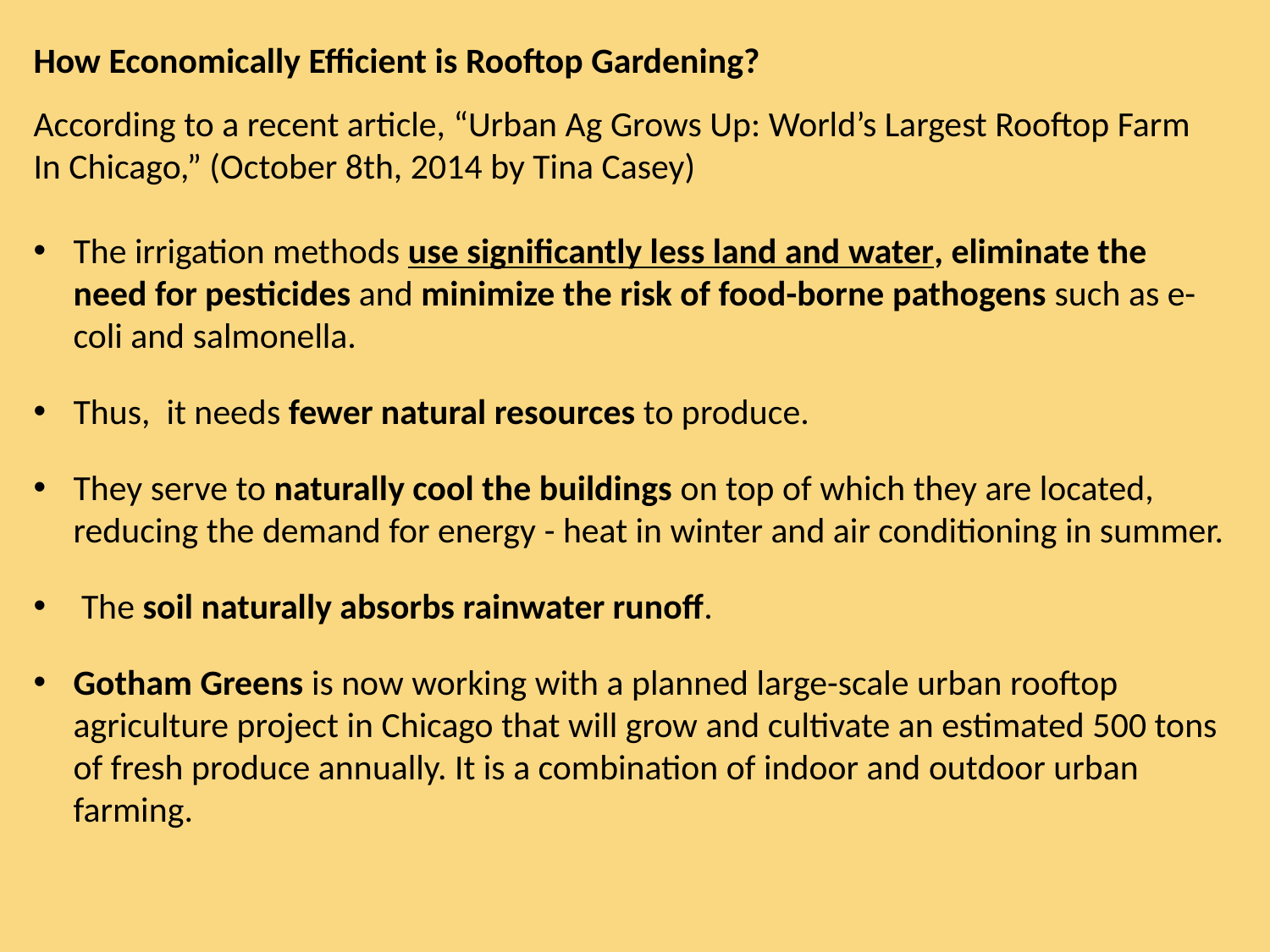

How Economically Efficient is Rooftop Gardening?

According to a recent article, “Urban Ag Grows Up: World’s Largest Rooftop Farm In Chicago,” (October 8th, 2014 by Tina Casey)

The irrigation methods use significantly less land and water, eliminate the need for pesticides and minimize the risk of food-borne pathogens such as e-coli and salmonella.

Thus,  it needs fewer natural resources to produce.

They serve to naturally cool the buildings on top of which they are located, reducing the demand for energy - heat in winter and air conditioning in summer.

 The soil naturally absorbs rainwater runoff.

Gotham Greens is now working with a planned large-scale urban rooftop agriculture project in Chicago that will grow and cultivate an estimated 500 tons of fresh produce annually. It is a combination of indoor and outdoor urban farming.